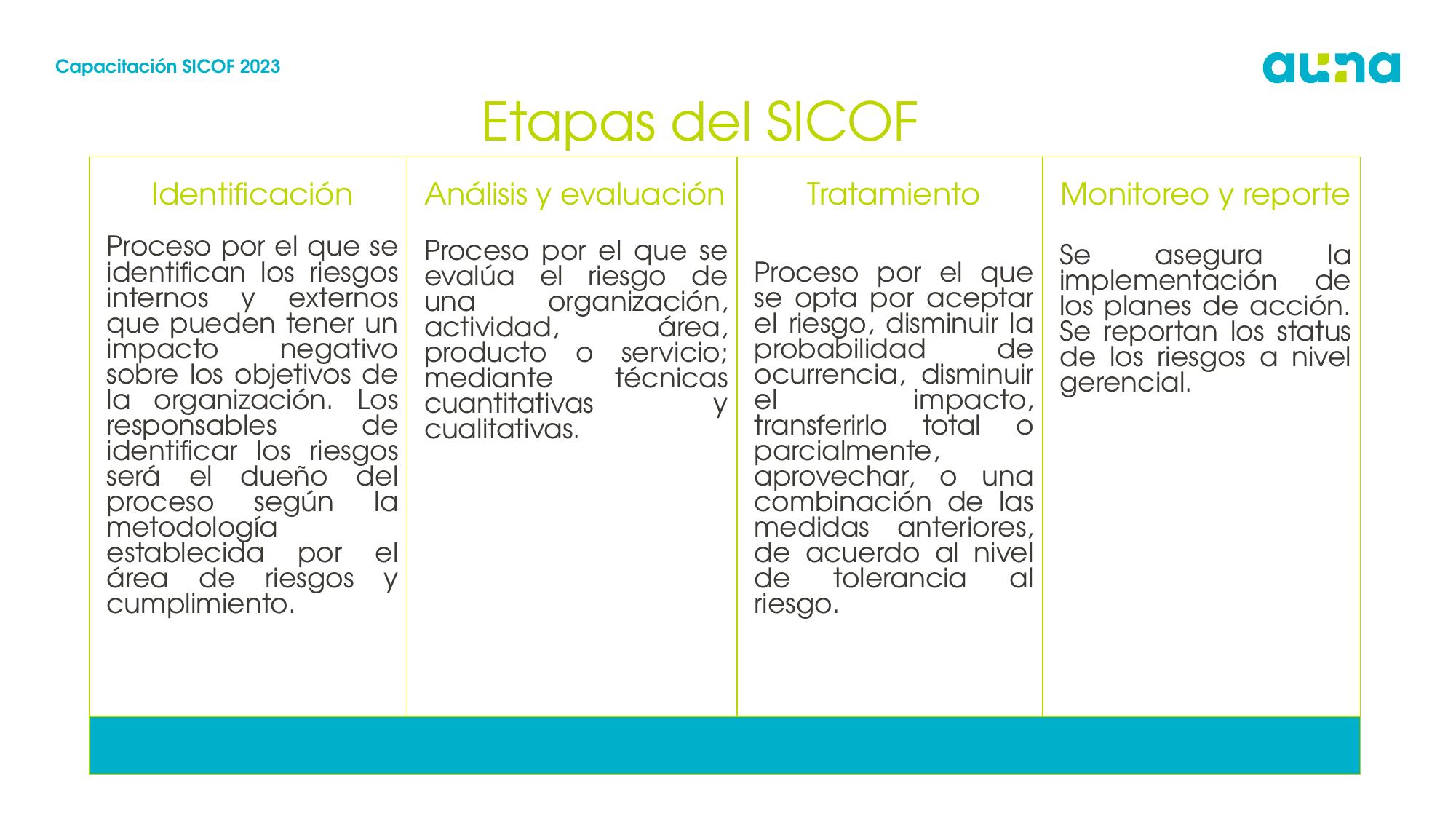

Capacitación SICOF 2023
Etapas del SICOF
| Identificación Proceso por el que se identifican los riesgos internos y externos que pueden tener un impacto negativo sobre los objetivos de la organización. Los responsables de identificar los riesgos será el dueño del proceso según la metodología establecida por el área de riesgos y cumplimiento. | Análisis y evaluación Proceso por el que se evalúa el riesgo de una organización, actividad, área, producto o servicio; mediante técnicas cuantitativas y cualitativas. | Tratamiento Proceso por el que se opta por aceptar el riesgo, disminuir la probabilidad de ocurrencia, disminuir el impacto, transferirlo total o parcialmente, aprovechar, o una combinación de las medidas anteriores, de acuerdo al nivel de tolerancia al riesgo. | Monitoreo y reporte Se asegura la implementación de los planes de acción. Se reportan los status de los riesgos a nivel gerencial. |
| --- | --- | --- | --- |
|  |  |  |  |